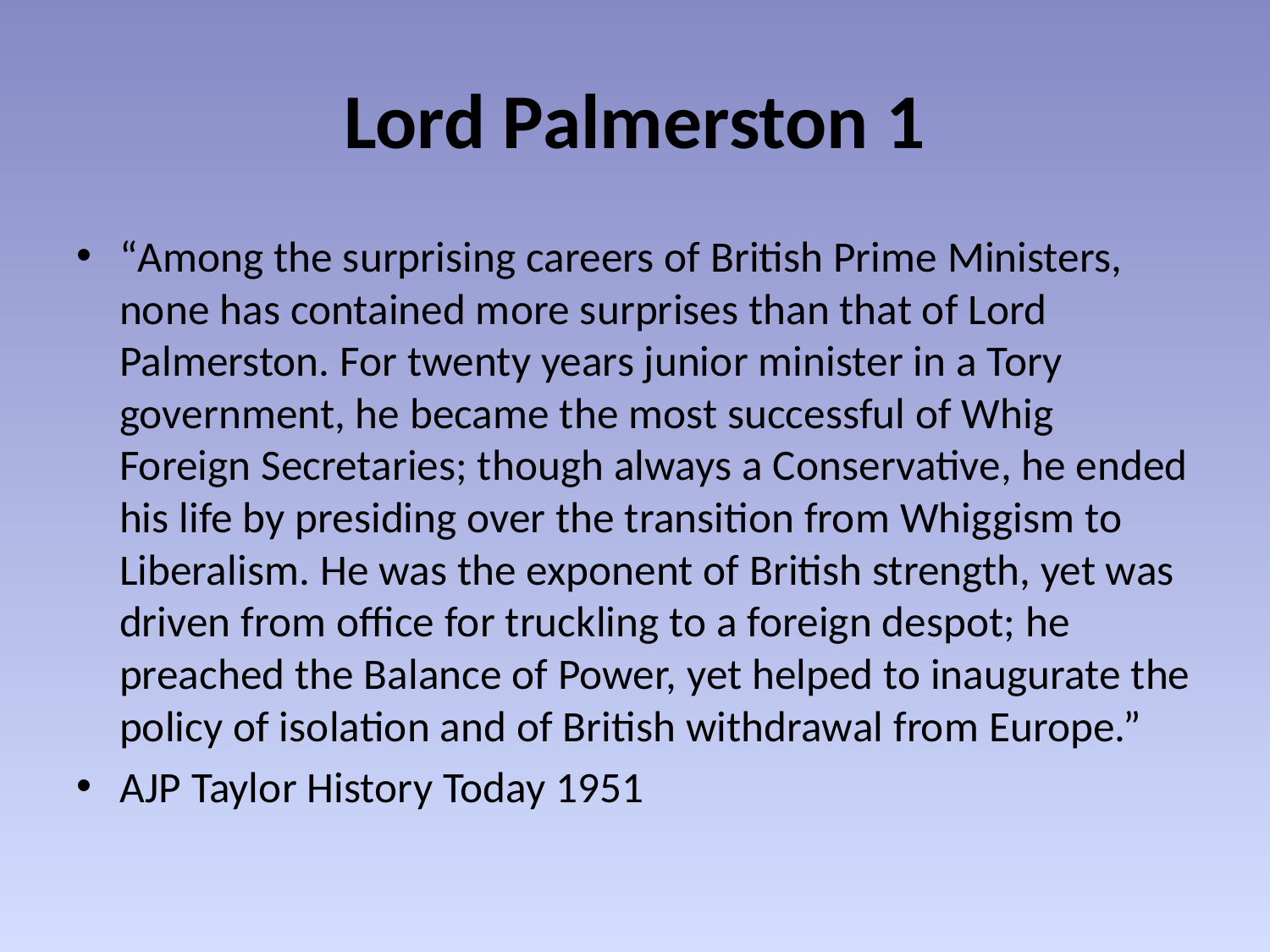

# Lord Palmerston 1
“Among the surprising careers of British Prime Ministers, none has contained more surprises than that of Lord Palmerston. For twenty years junior minister in a Tory government, he became the most successful of Whig Foreign Secretaries; though always a Conservative, he ended his life by presiding over the transition from Whiggism to Liberalism. He was the exponent of British strength, yet was driven from office for truckling to a foreign despot; he preached the Balance of Power, yet helped to inaugurate the policy of isolation and of British withdrawal from Europe.”
AJP Taylor History Today 1951